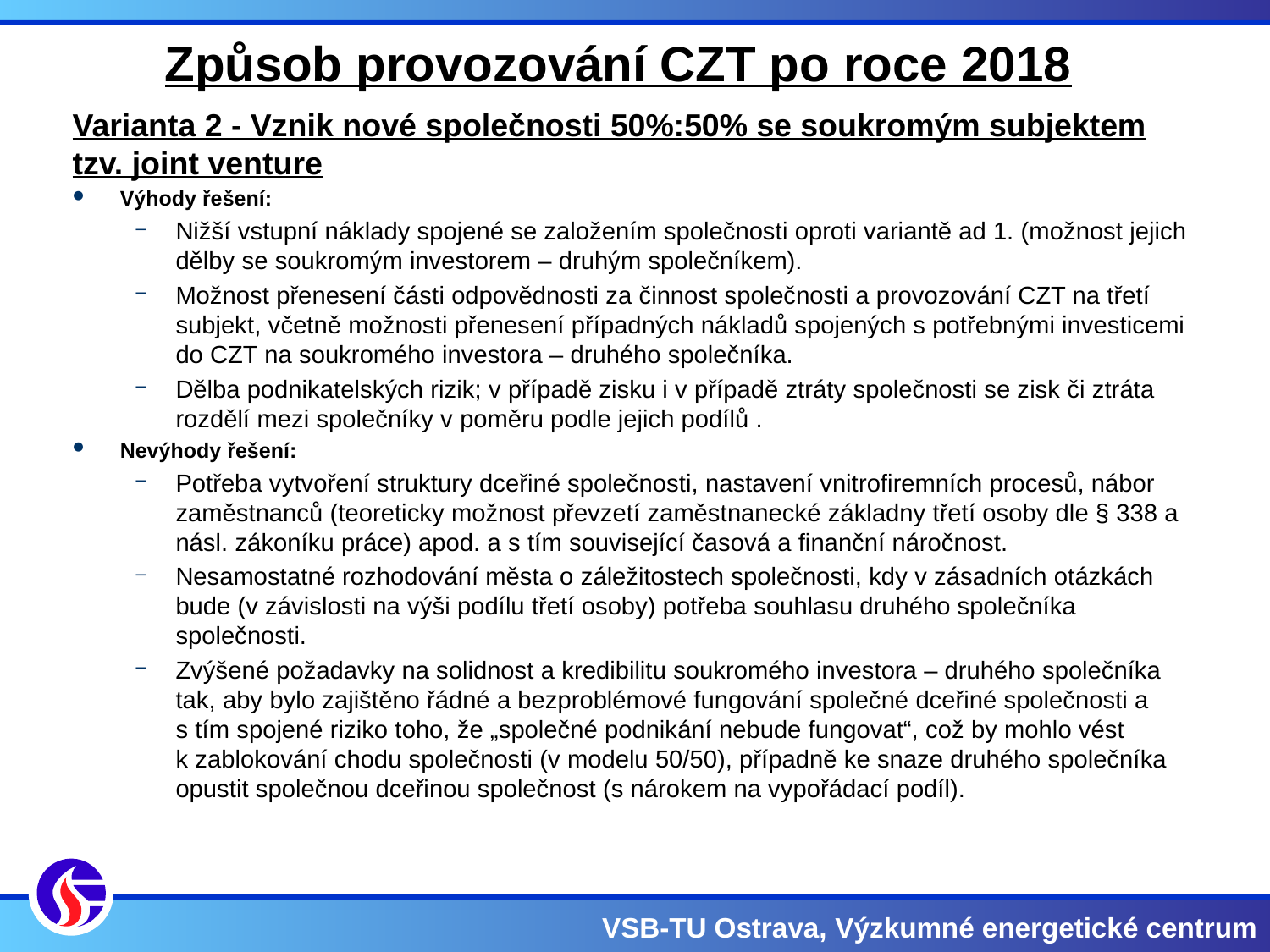

Způsob provozování CZT po roce 2018
Varianta 2 - Vznik nové společnosti 50%:50% se soukromým subjektem tzv. joint venture
Výhody řešení:
Nižší vstupní náklady spojené se založením společnosti oproti variantě ad 1. (možnost jejich dělby se soukromým investorem – druhým společníkem).
Možnost přenesení části odpovědnosti za činnost společnosti a provozování CZT na třetí subjekt, včetně možnosti přenesení případných nákladů spojených s potřebnými investicemi do CZT na soukromého investora – druhého společníka.
Dělba podnikatelských rizik; v případě zisku i v případě ztráty společnosti se zisk či ztráta rozdělí mezi společníky v poměru podle jejich podílů .
Nevýhody řešení:
Potřeba vytvoření struktury dceřiné společnosti, nastavení vnitrofiremních procesů, nábor zaměstnanců (teoreticky možnost převzetí zaměstnanecké základny třetí osoby dle § 338 a násl. zákoníku práce) apod. a s tím související časová a finanční náročnost.
Nesamostatné rozhodování města o záležitostech společnosti, kdy v zásadních otázkách bude (v závislosti na výši podílu třetí osoby) potřeba souhlasu druhého společníka společnosti.
Zvýšené požadavky na solidnost a kredibilitu soukromého investora – druhého společníka tak, aby bylo zajištěno řádné a bezproblémové fungování společné dceřiné společnosti a s tím spojené riziko toho, že „společné podnikání nebude fungovat“, což by mohlo vést k zablokování chodu společnosti (v modelu 50/50), případně ke snaze druhého společníka opustit společnou dceřinou společnost (s nárokem na vypořádací podíl).